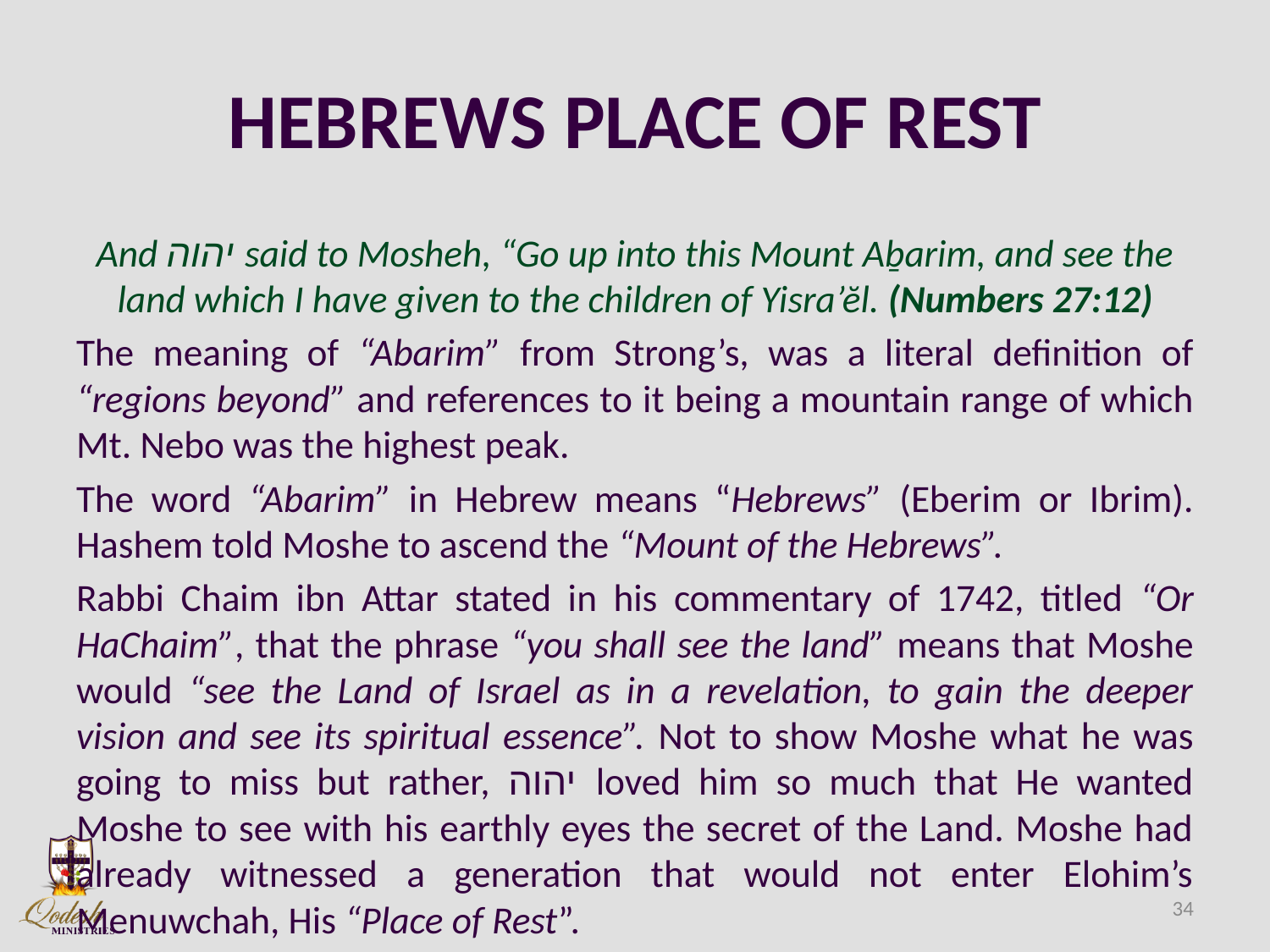

# HEBREWS PLACE OF REST
And יהוה said to Mosheh, “Go up into this Mount Aḇarim, and see the land which I have given to the children of Yisra’ĕl. (Numbers 27:12)
The meaning of “Abarim” from Strong’s, was a literal definition of “regions beyond” and references to it being a mountain range of which Mt. Nebo was the highest peak.
The word “Abarim” in Hebrew means “Hebrews” (Eberim or Ibrim). Hashem told Moshe to ascend the “Mount of the Hebrews”.
Rabbi Chaim ibn Attar stated in his commentary of 1742, titled “Or HaChaim”, that the phrase “you shall see the land” means that Moshe would “see the Land of Israel as in a revelation, to gain the deeper vision and see its spiritual essence”. Not to show Moshe what he was going to miss but rather, יהוה loved him so much that He wanted Moshe to see with his earthly eyes the secret of the Land. Moshe had already witnessed a generation that would not enter Elohim’s Menuwchah, His “Place of Rest”.

34